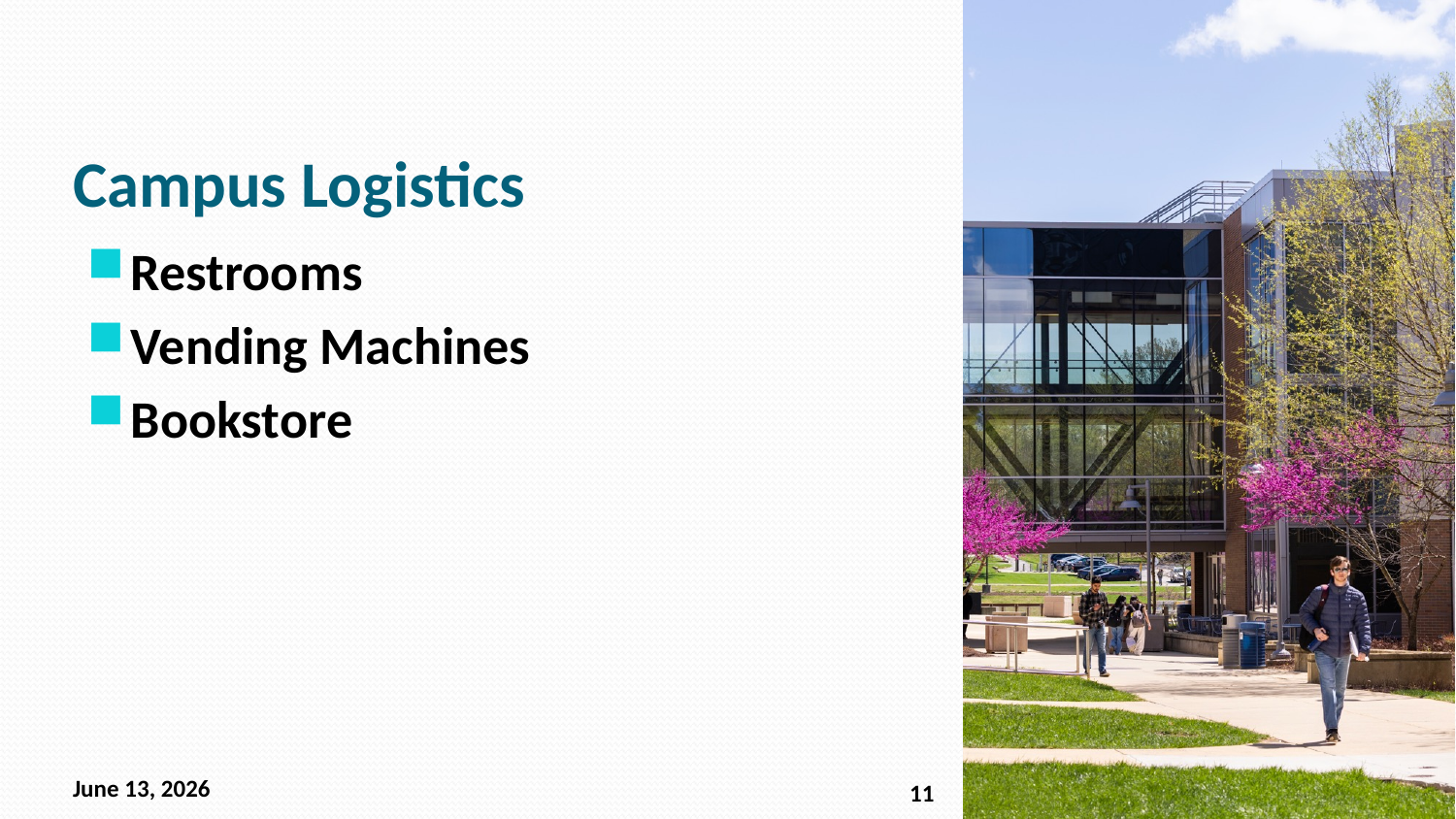

# Campus Logistics
Restrooms
Vending Machines
Bookstore
June 13, 2026
11